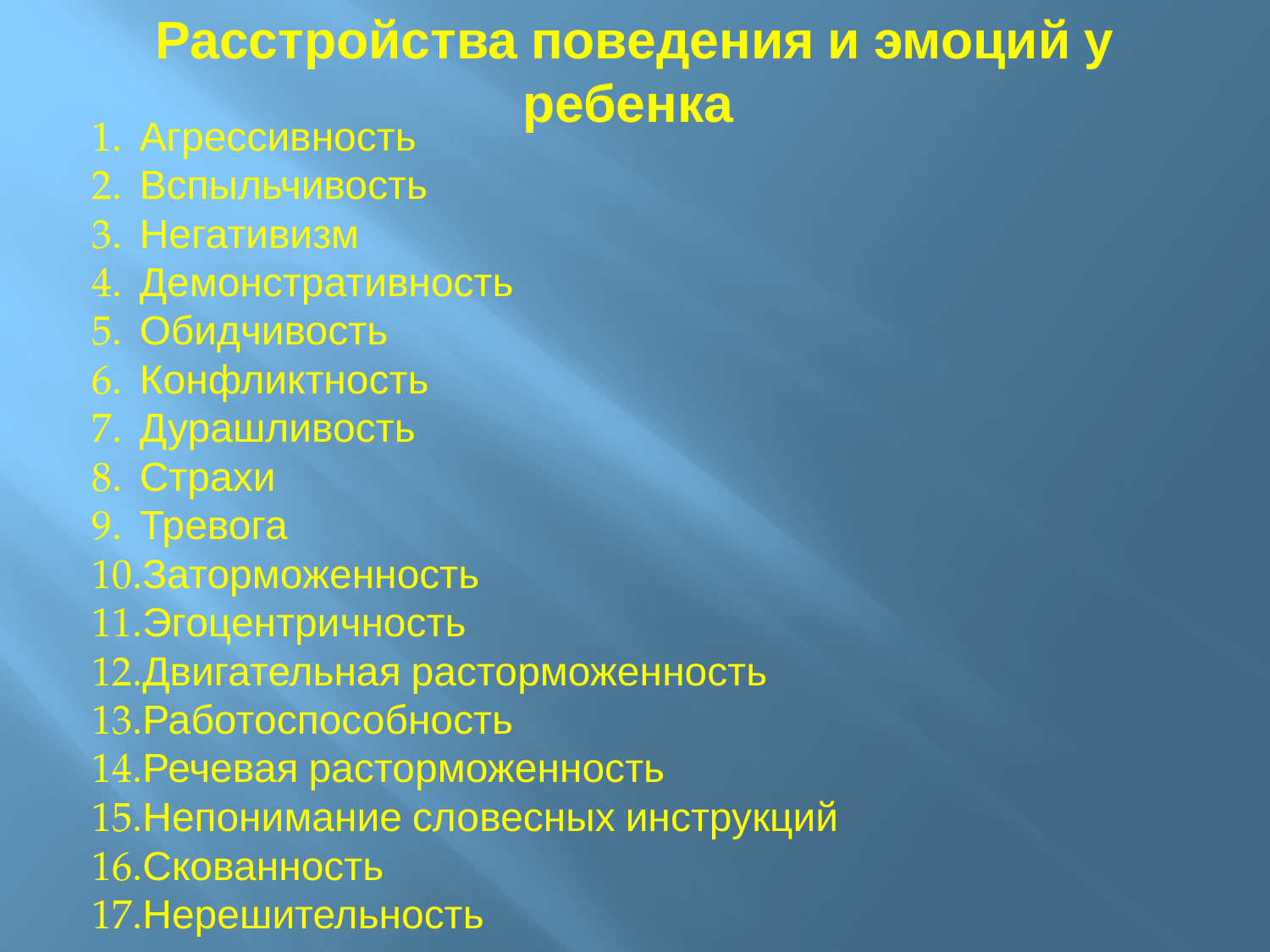

Расстройства поведения и эмоций у ребенка
Агрессивность
Вспыльчивость
Негативизм
Демонстративность
Обидчивость
Конфликтность
Дурашливость
Страхи
Тревога
Заторможенность
Эгоцентричность
Двигательная расторможенность
Работоспособность
Речевая расторможенность
Непонимание словесных инструкций
Скованность
Нерешительность